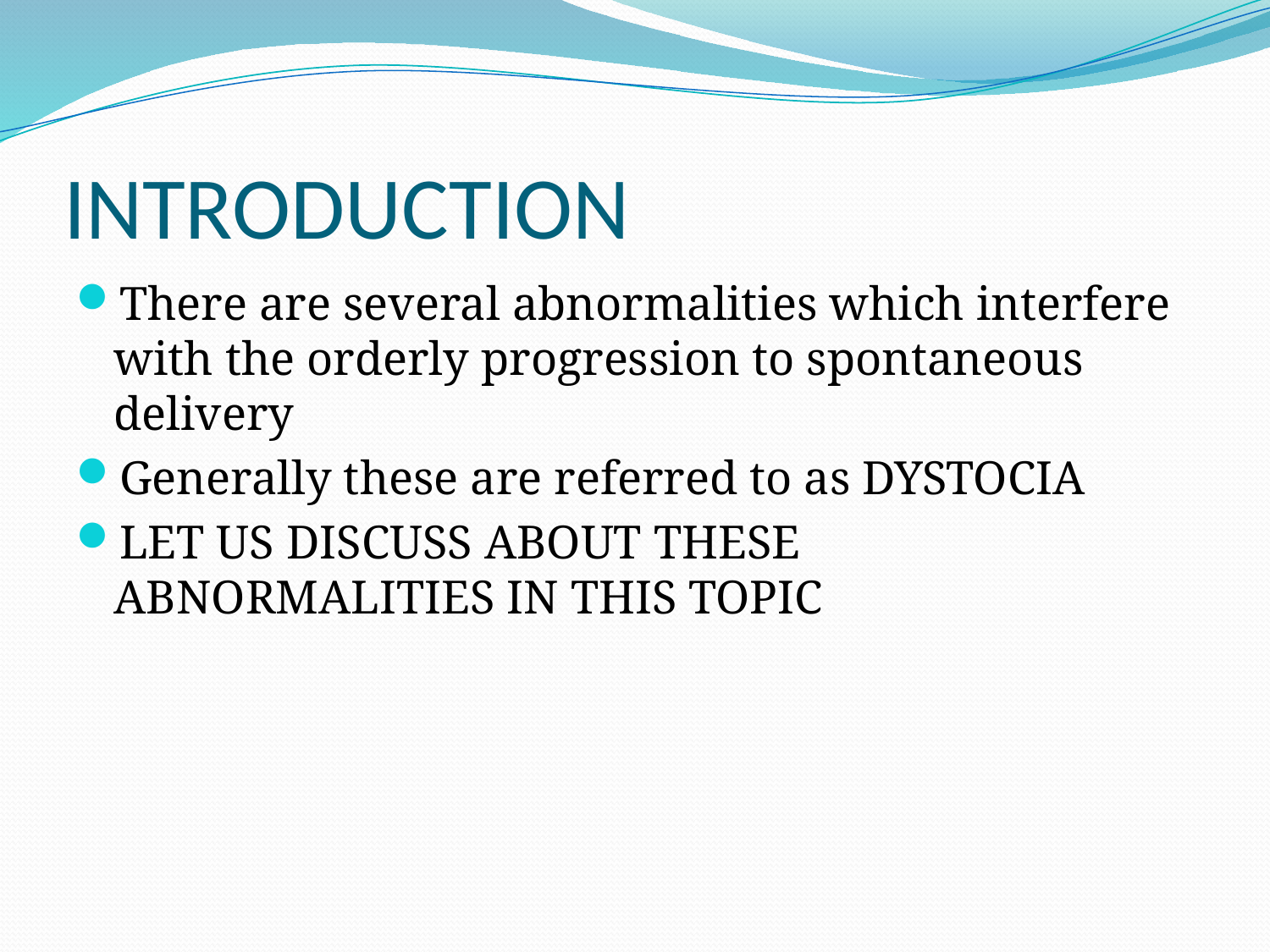

# INTRODUCTION
There are several abnormalities which interfere with the orderly progression to spontaneous delivery
Generally these are referred to as DYSTOCIA
LET US DISCUSS ABOUT THESE  ABNORMALITIES IN THIS TOPIC